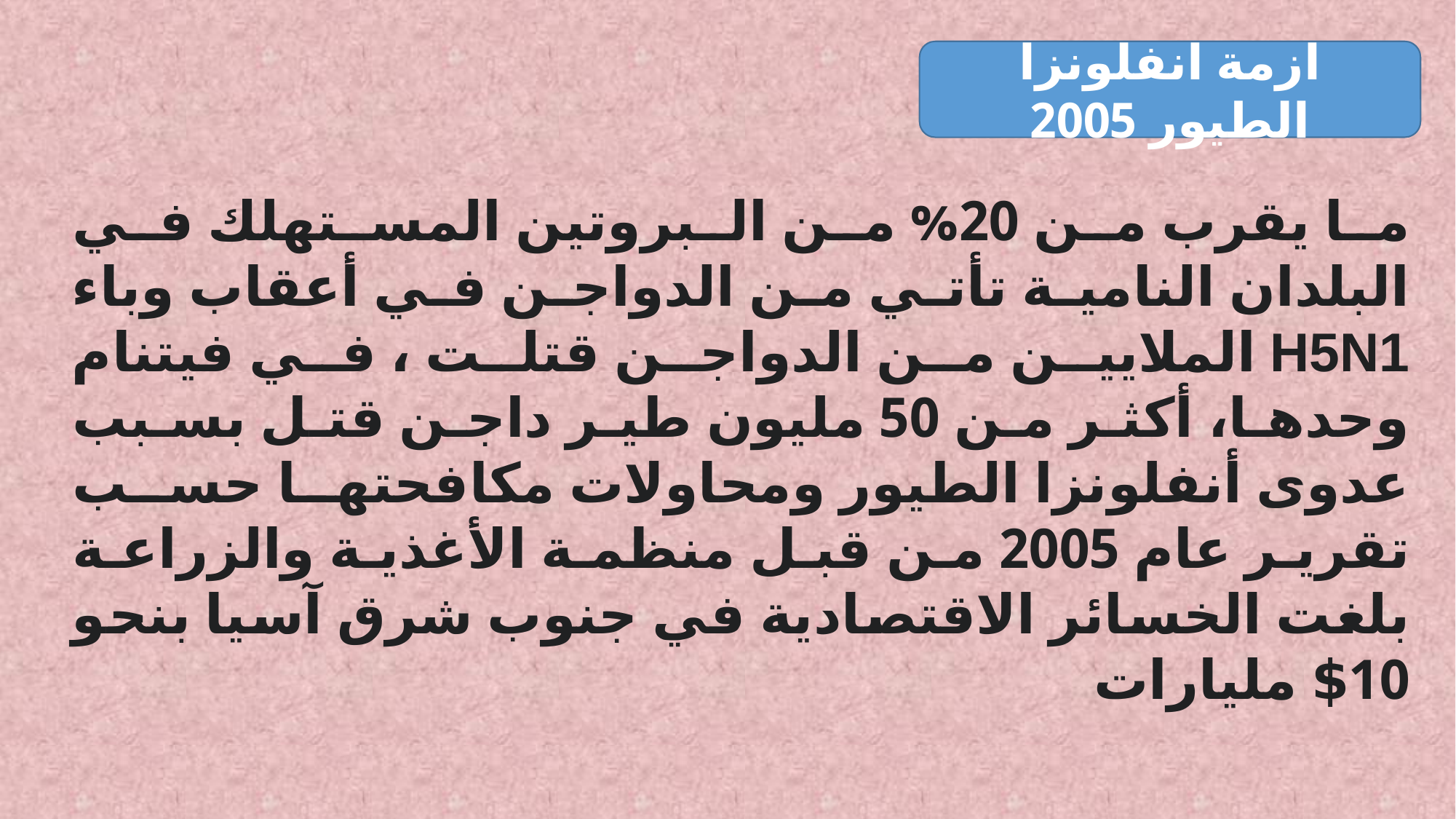

ازمة انفلونزا الطيور 2005
ما يقرب من 20% من البروتين المستهلك في البلدان النامية تأتي من الدواجن في أعقاب وباء H5N1 الملايين من الدواجن قتلت ، في فيتنام وحدها، أكثر من 50 مليون طير داجن قتل بسبب عدوى أنفلونزا الطيور ومحاولات مكافحتها حسب تقرير عام 2005 من قبل منظمة الأغذية والزراعة بلغت الخسائر الاقتصادية في جنوب شرق آسيا بنحو 10$ مليارات